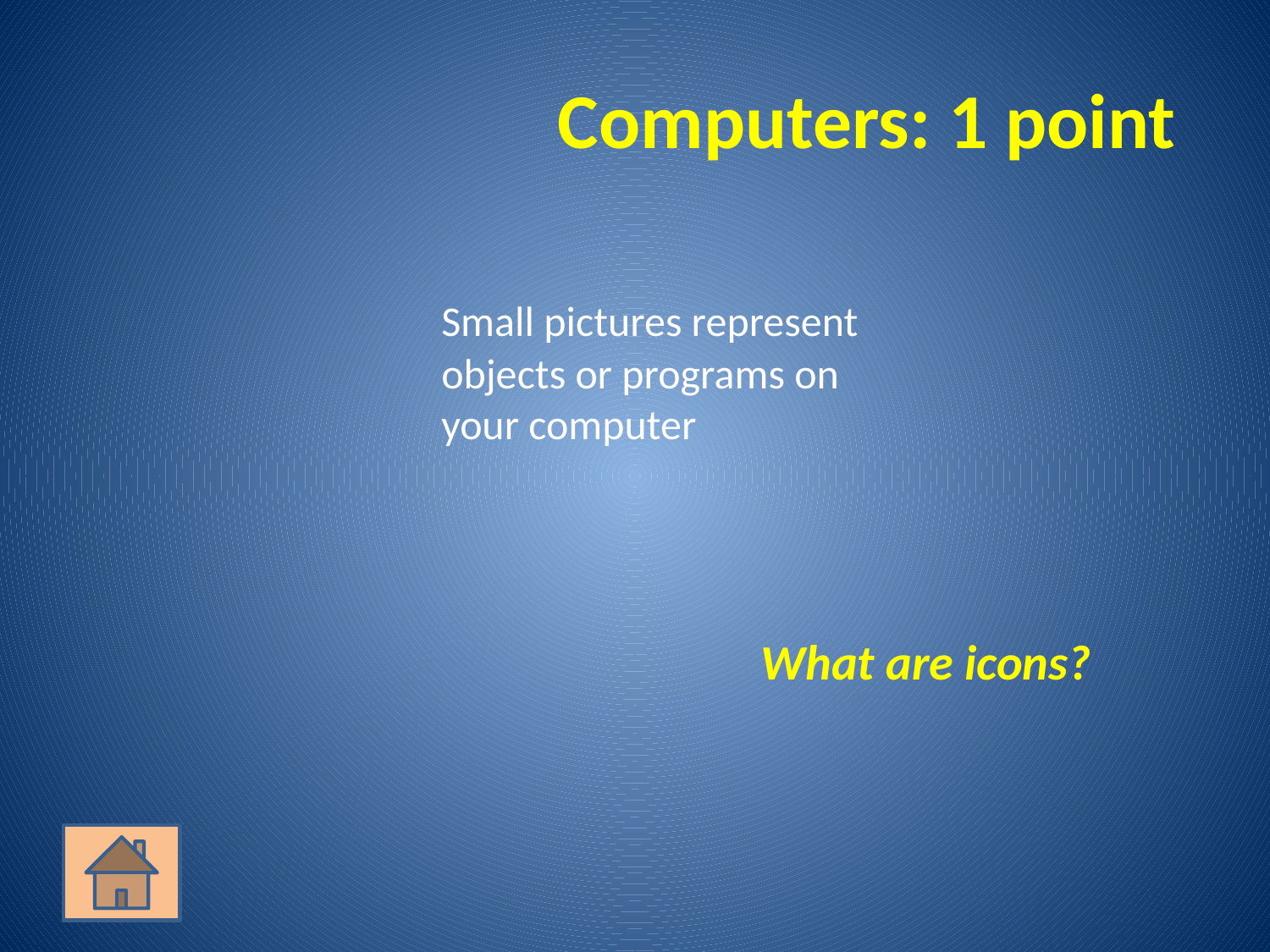

# Computers: 1 point

	Small pictures represent objects or programs on your computer
What are icons?